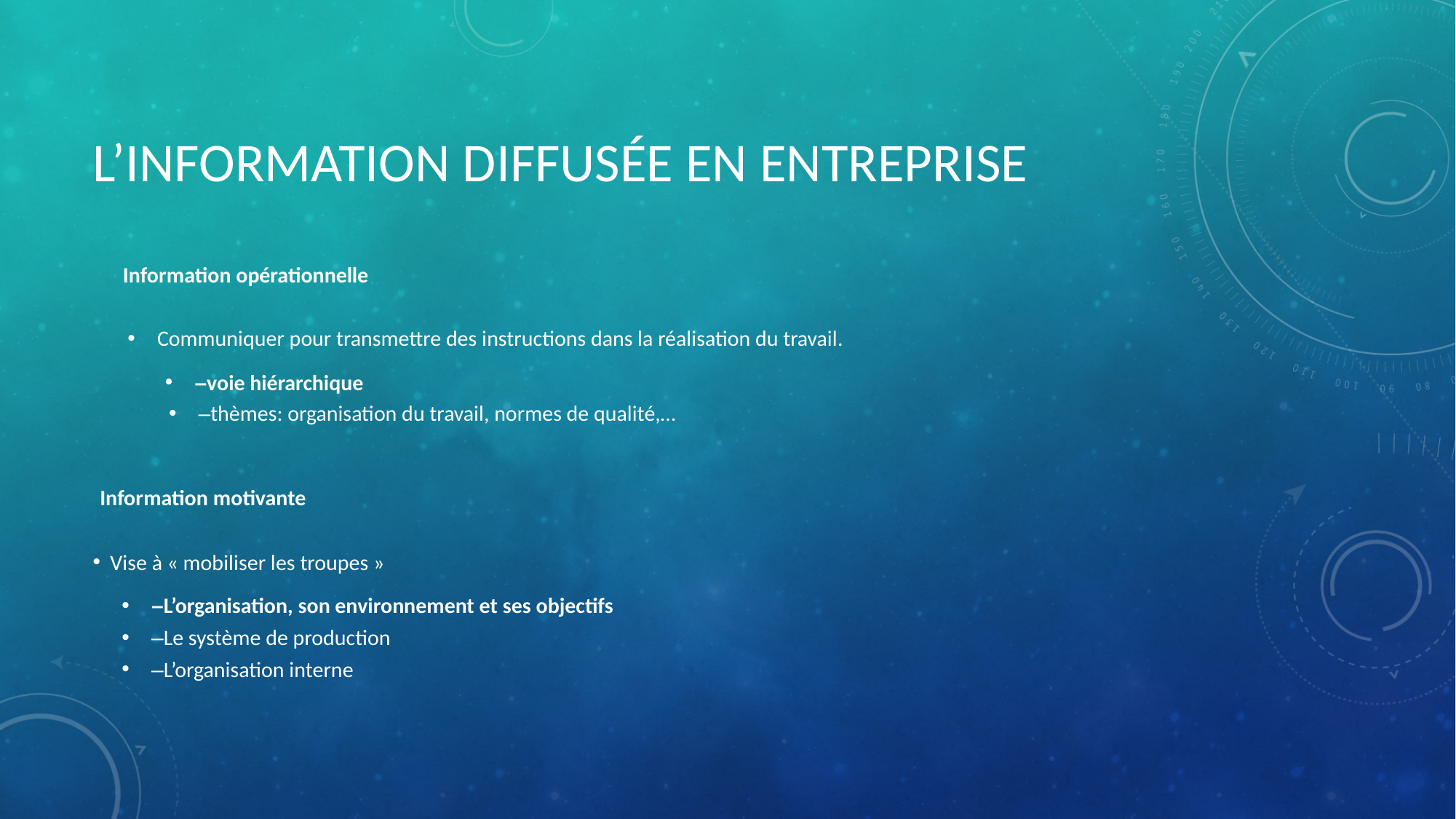

# L’information diffusée en entreprise
Information opérationnelle

Communiquer pour transmettre des instructions dans la réalisation du travail.
–voie hiérarchique
–thèmes: organisation du travail, normes de qualité,…

 Information motivante

Vise à « mobiliser les troupes »
–L’organisation, son environnement et ses objectifs
–Le système de production
–L’organisation interne